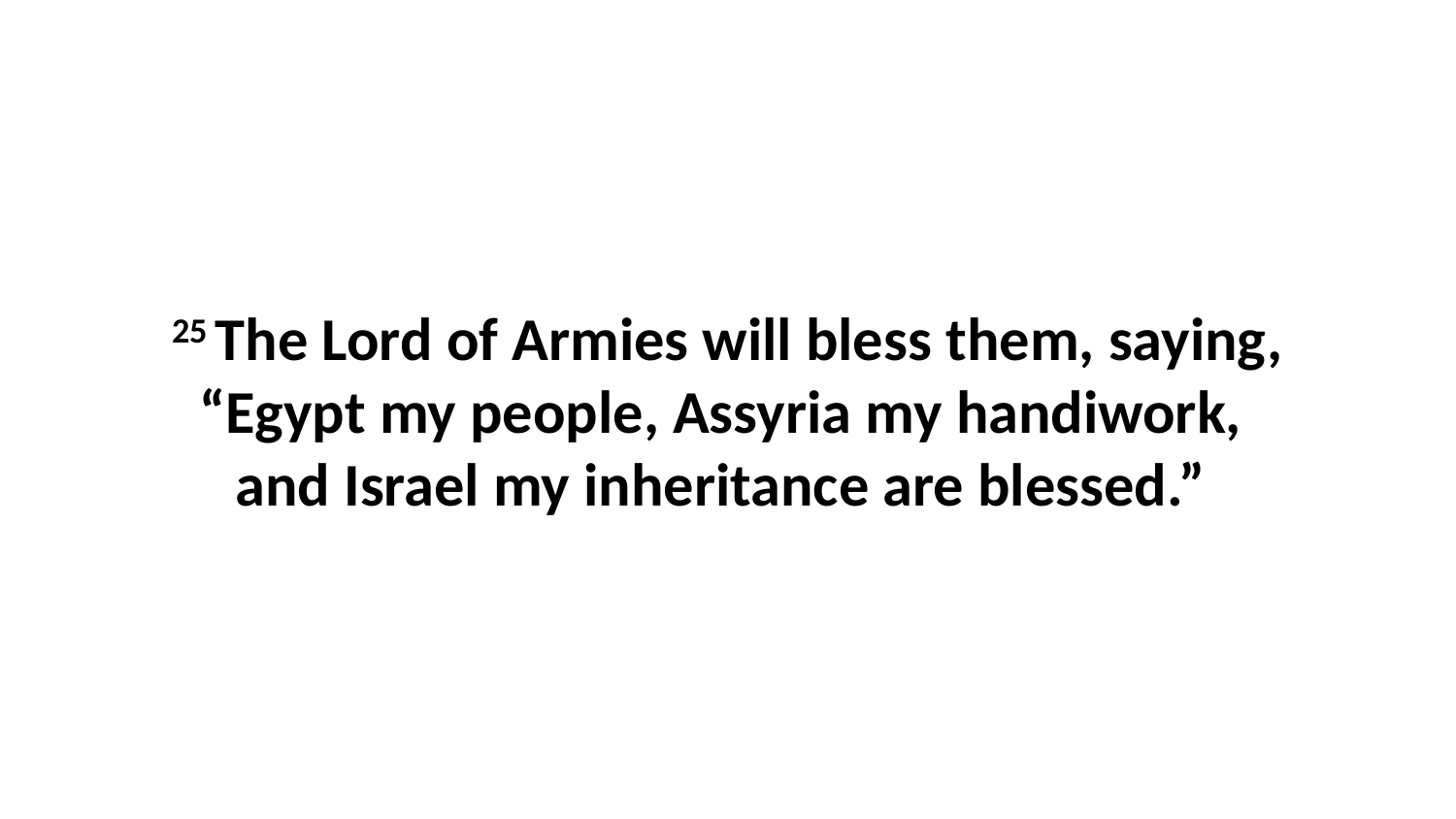

25 The Lord of Armies will bless them, saying, “Egypt my people, Assyria my handiwork,  and Israel my inheritance are blessed.”